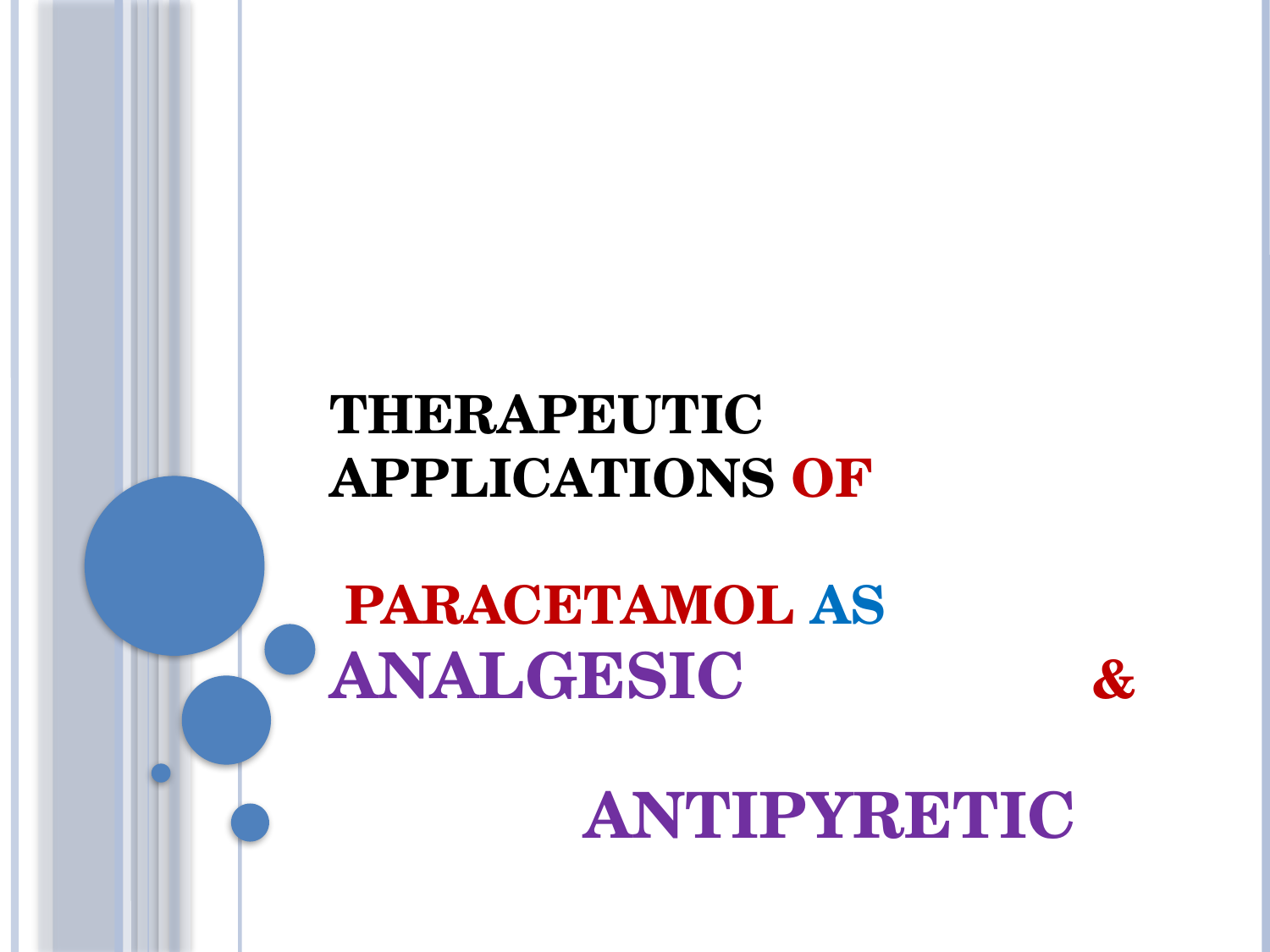

# Therapeutic applications of paracetamol as analgesic 			& antipyretic